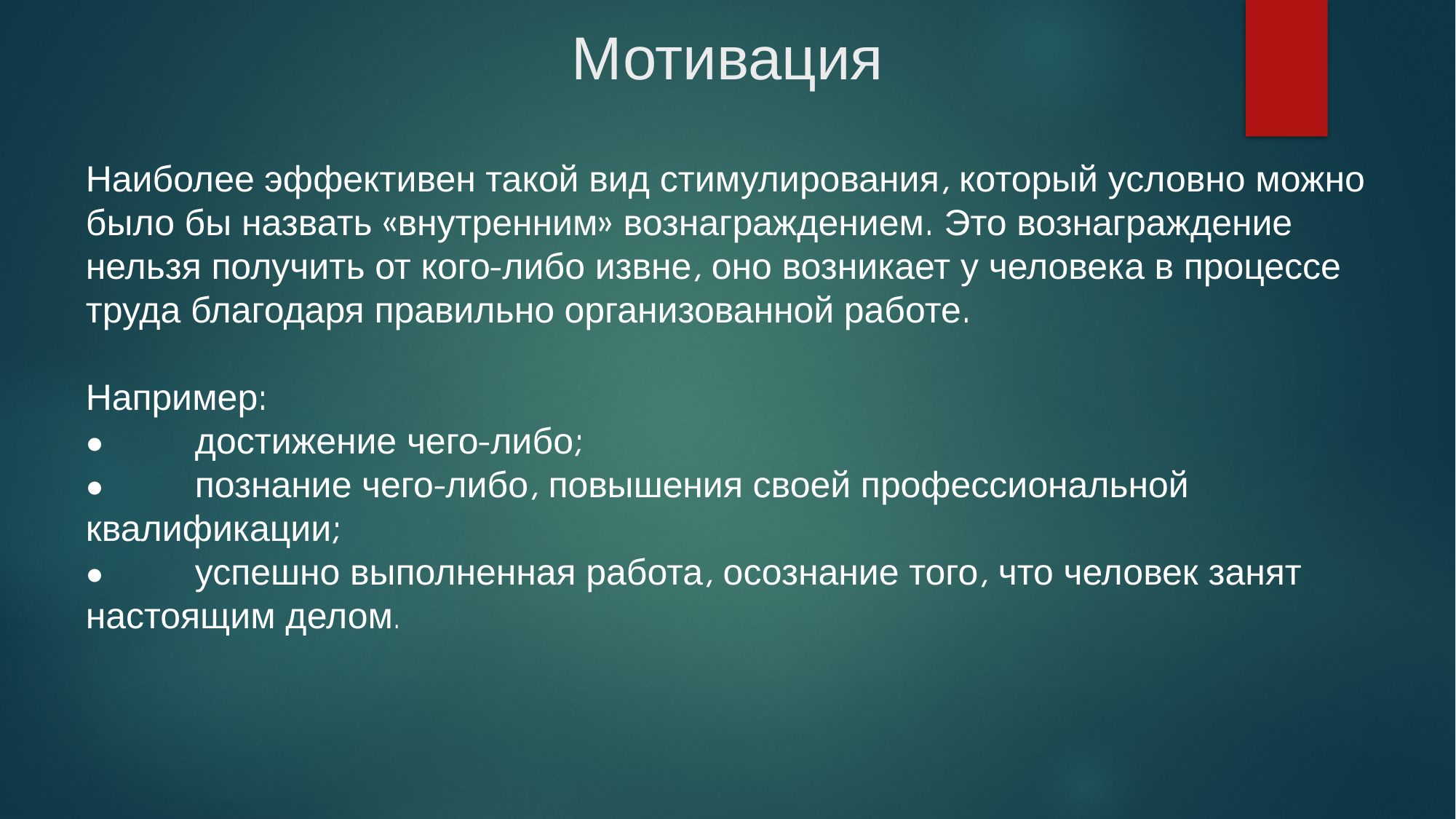

# Мотивация
Наиболее эффективен такой вид стимулирования, который условно можно было бы назвать «внутренним» вознаграждением. Это вознаграждение нельзя получить от кого-либо извне, оно возникает у человека в процессе труда благодаря правильно организованной работе.

Например:
•	достижение чего-либо;
•	познание чего-либо, повышения своей профессиональной квалификации;
•	успешно выполненная работа, осознание того, что человек занят настоящим делом.